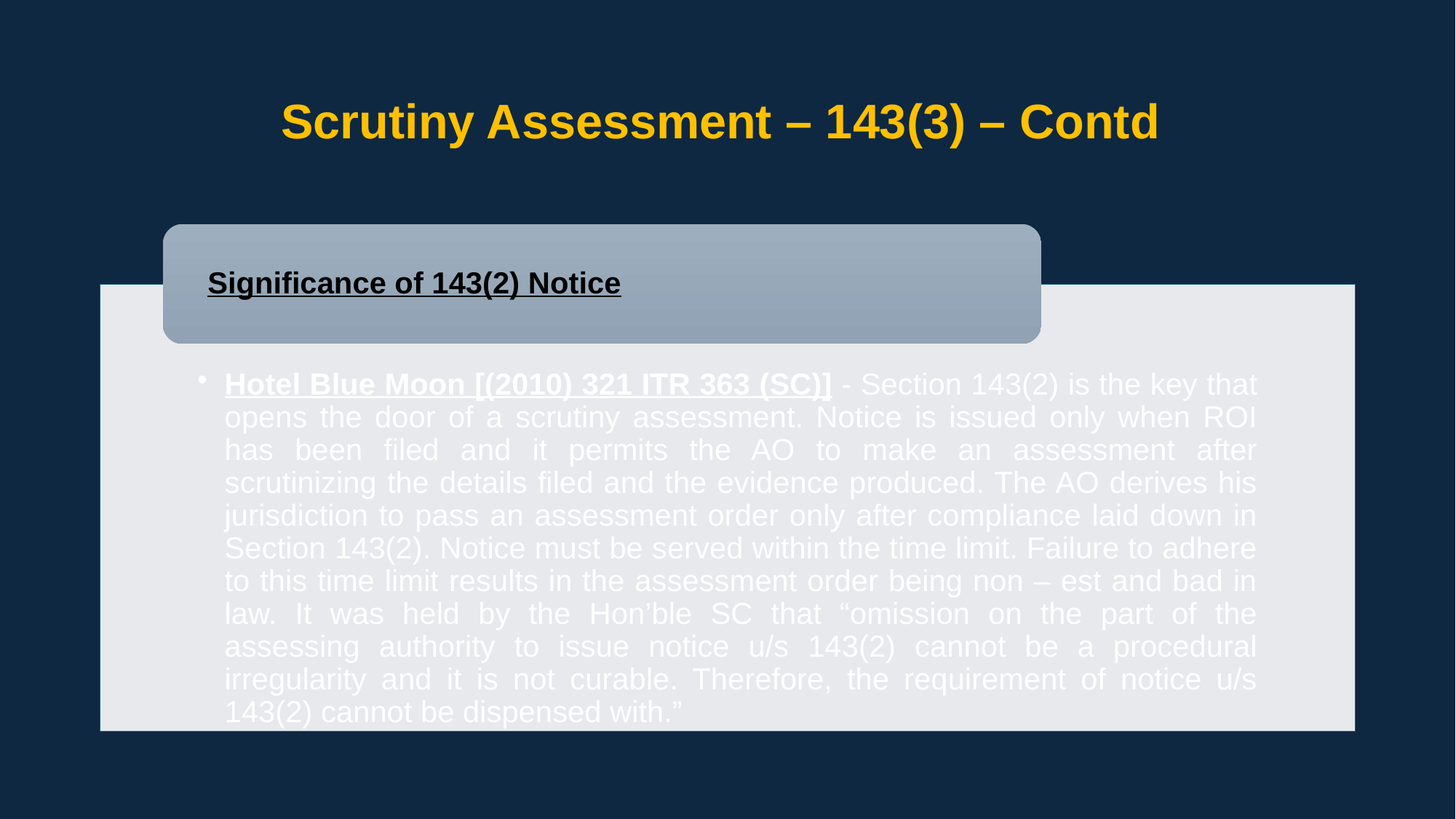

# Scrutiny Assessment – 143(3) – Contd
Hotel Blue Moon [(2010) 321 ITR 363 (SC)] - Section 143(2) is the key that opens the door of a scrutiny assessment. Notice is issued only when ROI has been filed and it permits the AO to make an assessment after scrutinizing the details filed and the evidence produced. The AO derives his jurisdiction to pass an assessment order only after compliance laid down in Section 143(2). Notice must be served within the time limit. Failure to adhere to this time limit results in the assessment order being non – est and bad in law. It was held by the Hon’ble SC that “omission on the part of the assessing authority to issue notice u/s 143(2) cannot be a procedural irregularity and it is not curable. Therefore, the requirement of notice u/s 143(2) cannot be dispensed with.”
Significance of 143(2) Notice